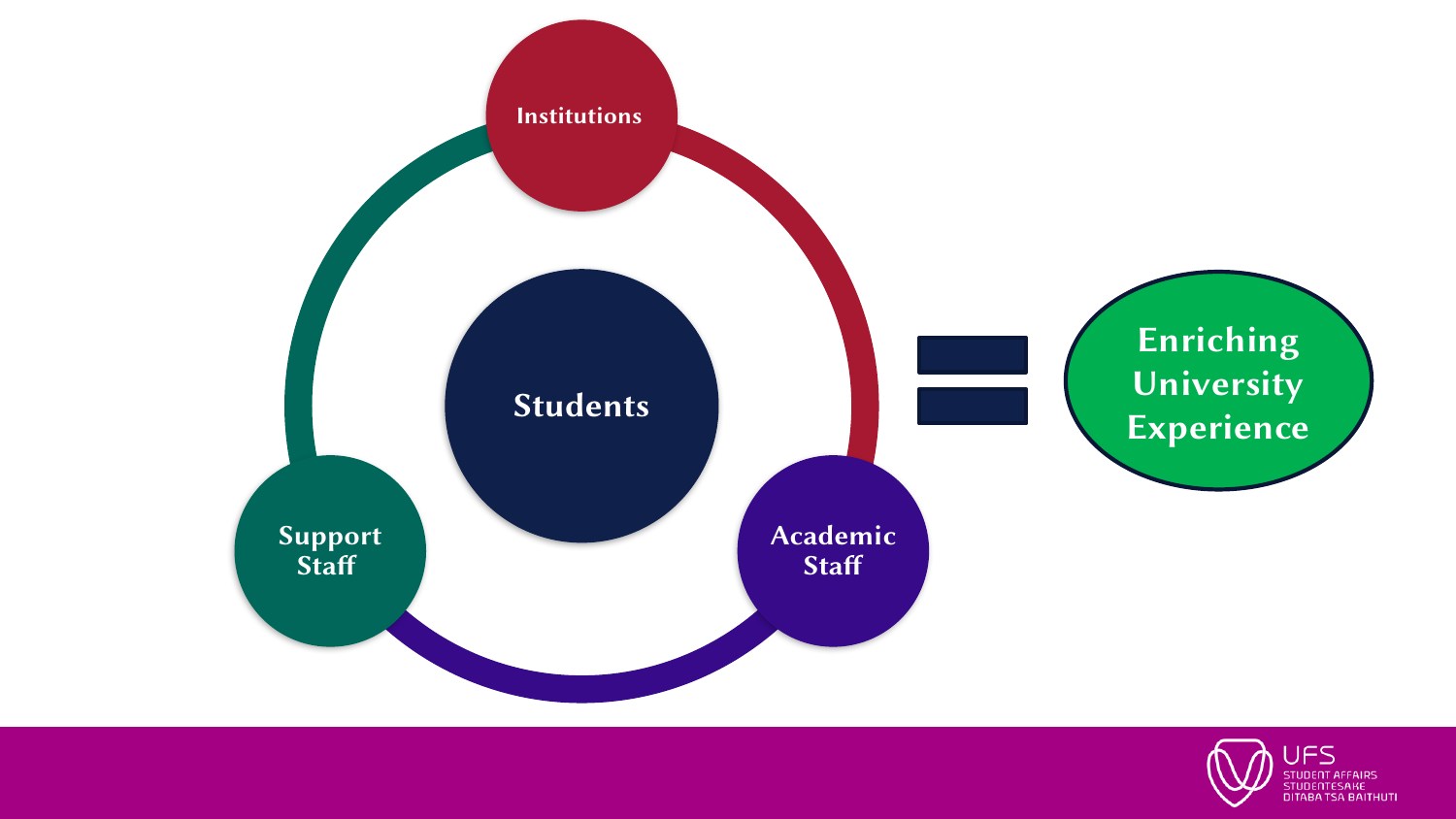

Students
Institutions
Academic Staff
Support Staff
# j
Enriching University Experience